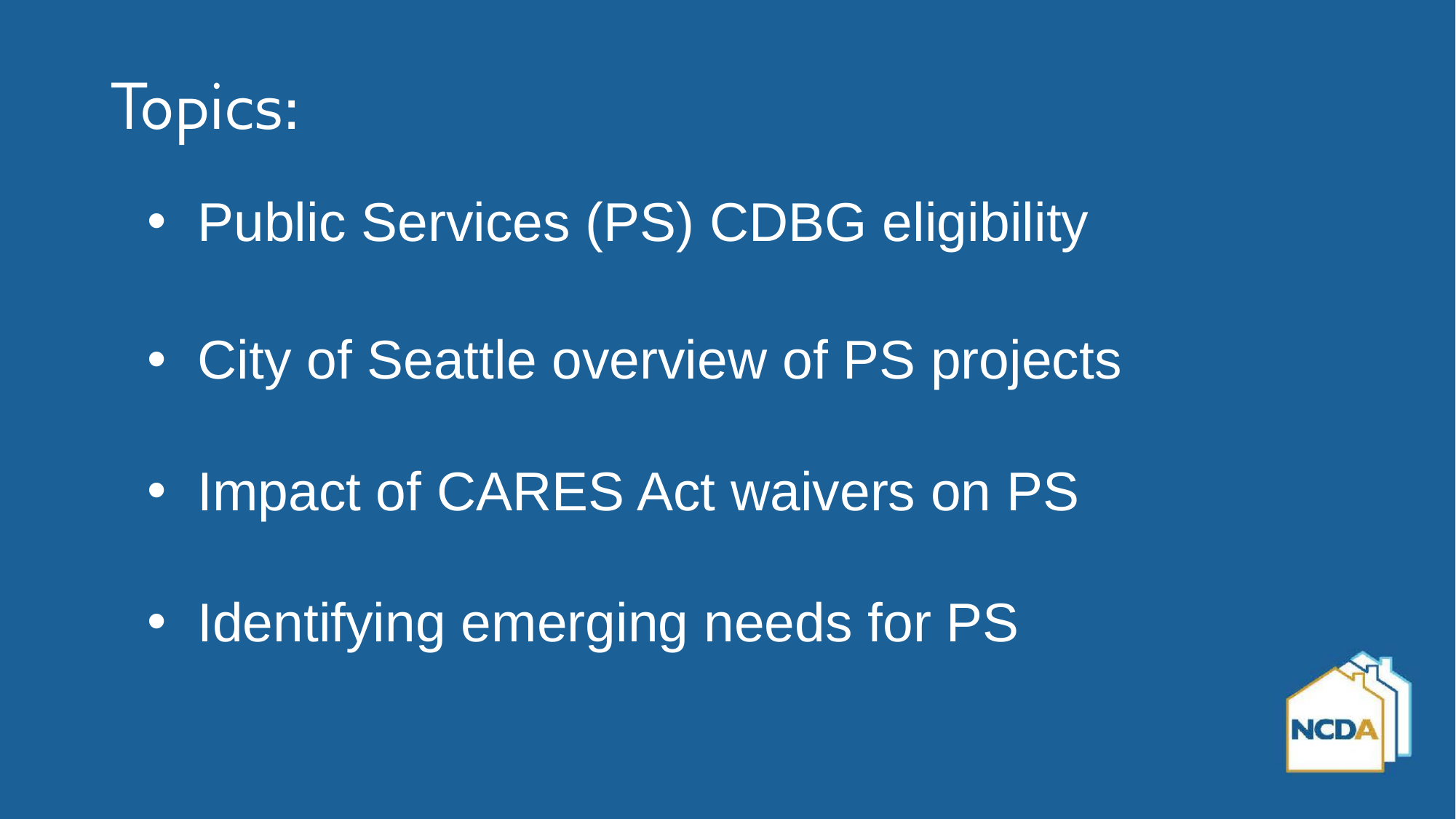

# Topics:
Public Services (PS) CDBG eligibility
City of Seattle overview of PS projects
Impact of CARES Act waivers on PS
Identifying emerging needs for PS